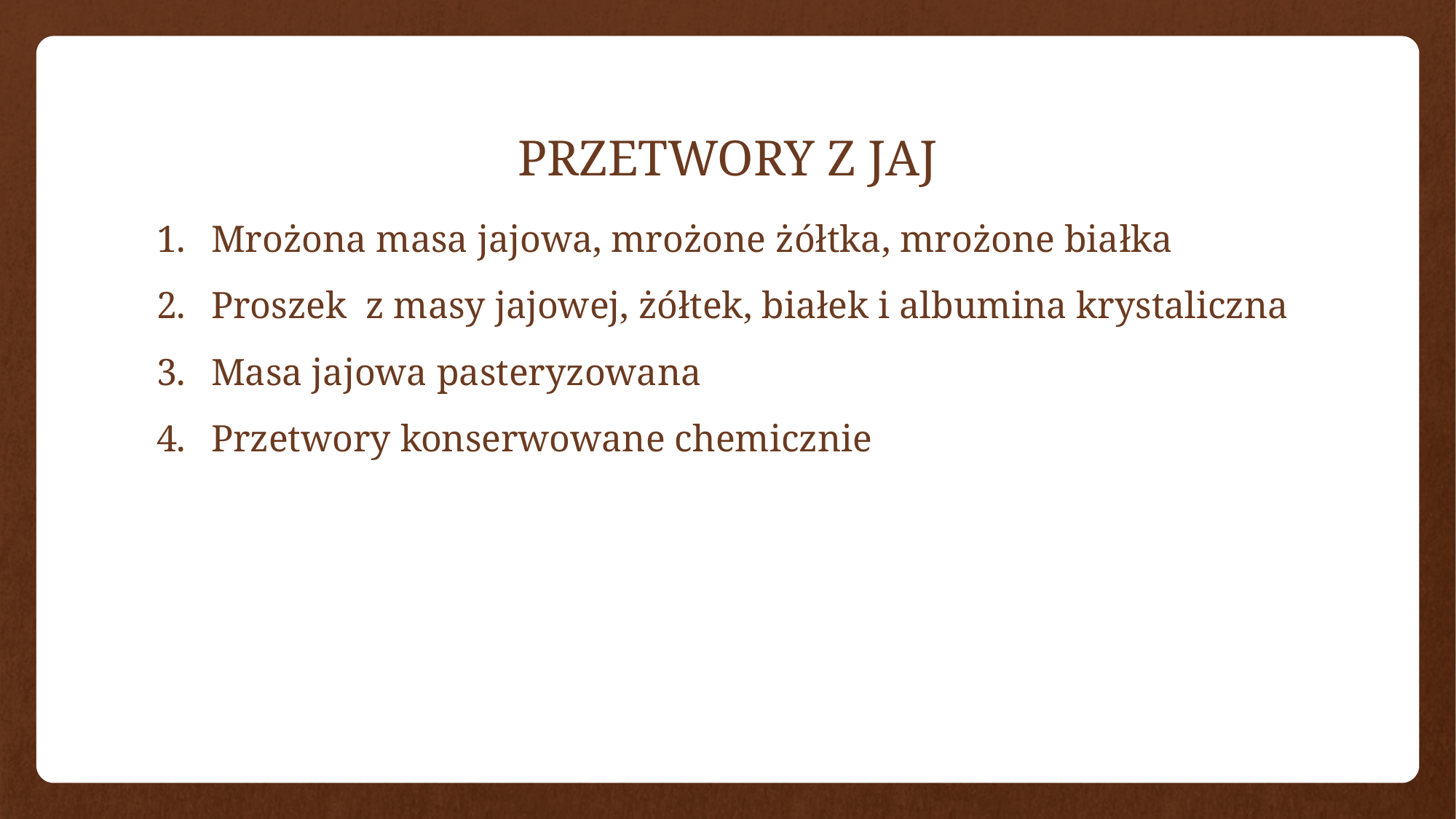

# PRZETWORY Z JAJ
Mrożona masa jajowa, mrożone żółtka, mrożone białka
Proszek  z masy jajowej, żółtek, białek i albumina krystaliczna
Masa jajowa pasteryzowana
Przetwory konserwowane chemicznie